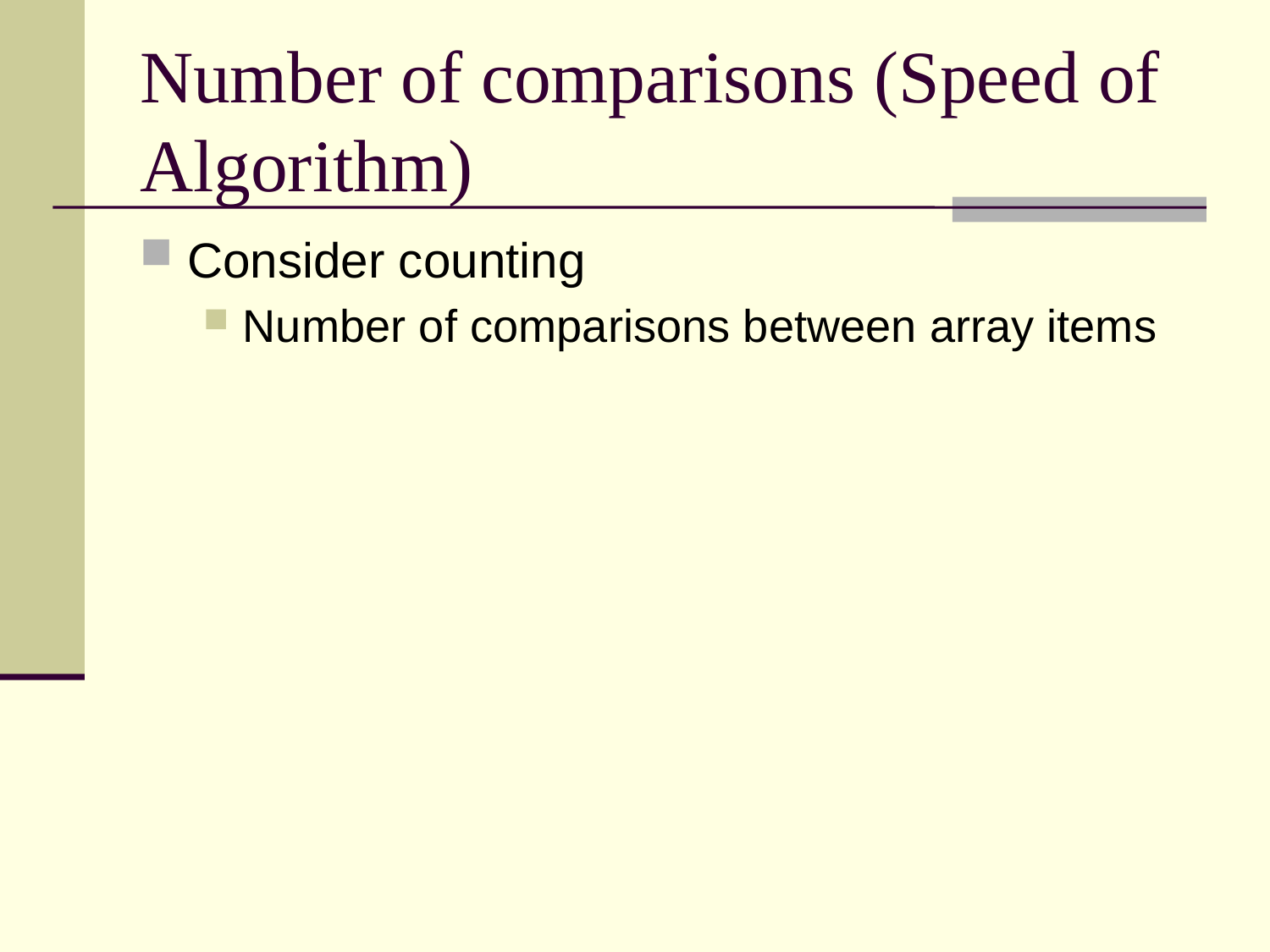

# Number of comparisons (Speed of Algorithm)
Consider counting
Number of comparisons between array items